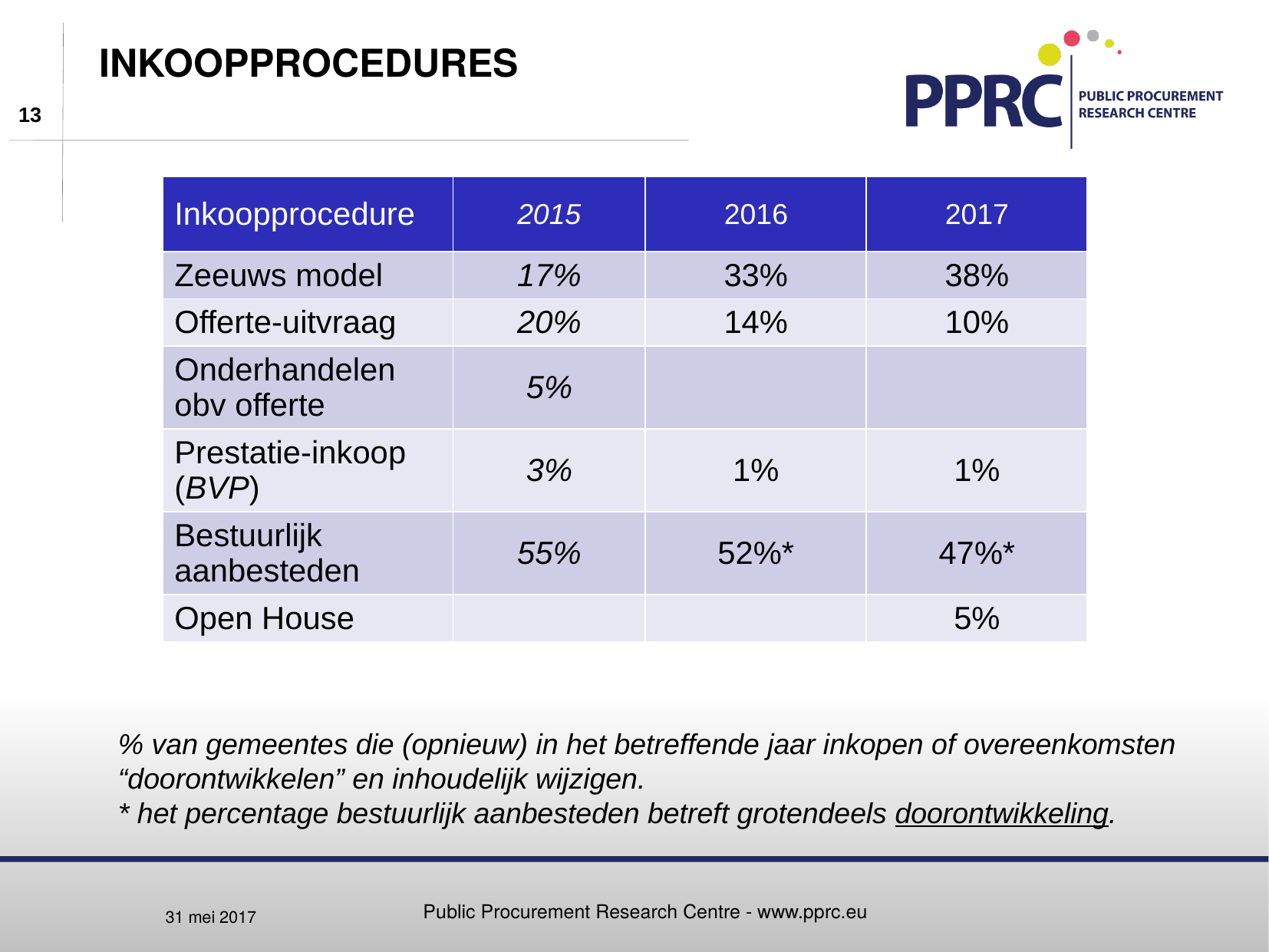

# inkoopprocedures

| Inkoopprocedure | 2015 | 2016 | 2017 |
| --- | --- | --- | --- |
| Zeeuws model | 17% | 33% | 38% |
| Offerte-uitvraag | 20% | 14% | 10% |
| Onderhandelen obv offerte | 5% |  |  |
| Prestatie-inkoop (BVP) | 3% | 1% | 1% |
| Bestuurlijk aanbesteden | 55% | 52%\* | 47%\* |
| Open House |  |  | 5% |
% van gemeentes die (opnieuw) in het betreffende jaar inkopen of overeenkomsten “doorontwikkelen” en inhoudelijk wijzigen.
* het percentage bestuurlijk aanbesteden betreft grotendeels doorontwikkeling.

Public Procurement Research Centre - www.pprc.eu
31 mei 2017